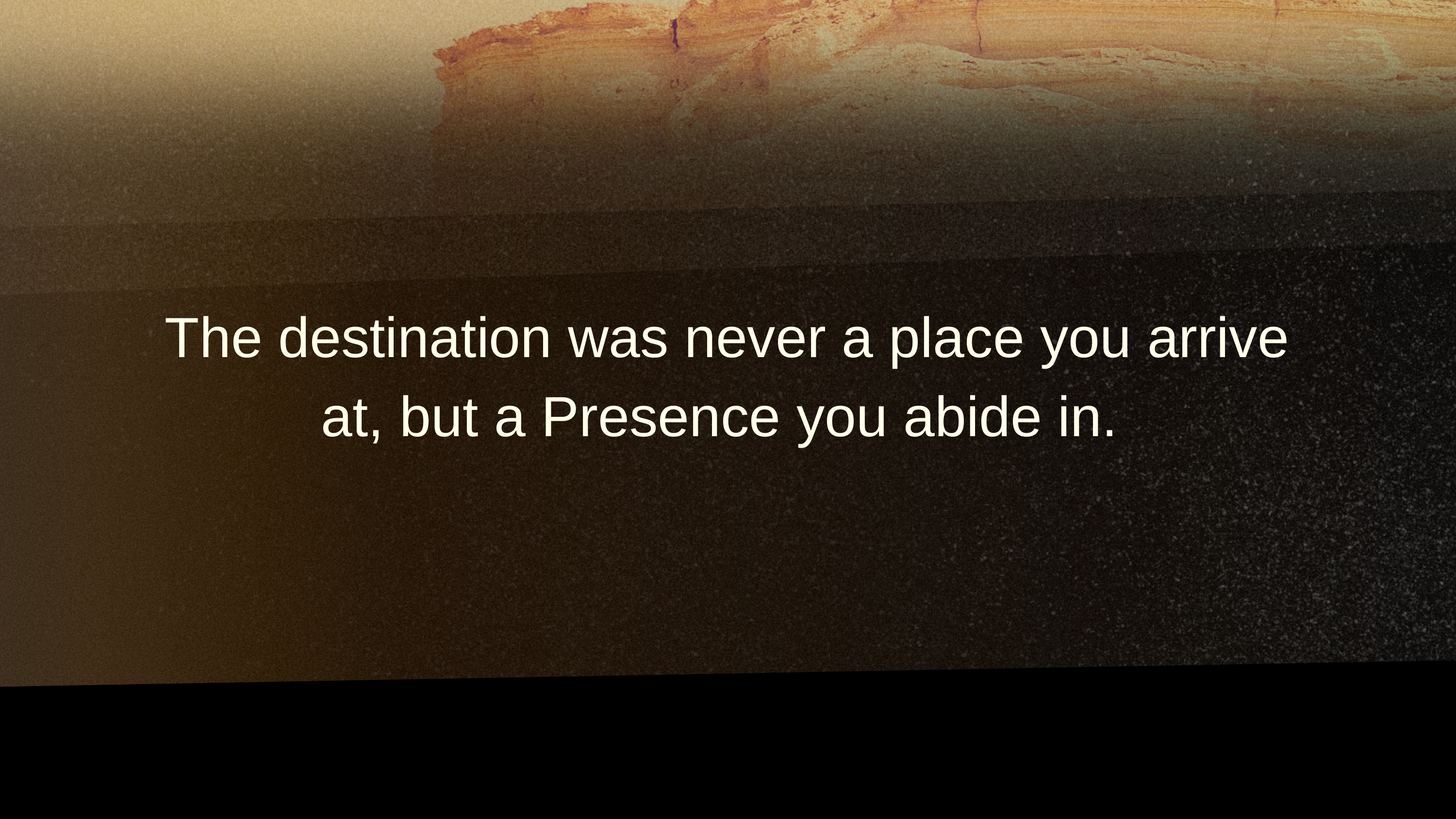

The destination was never a place you arrive at, but a Presence you abide in.

For even the Son of Man did not come to be served, but to serve, and to give his life as a ransom for many.